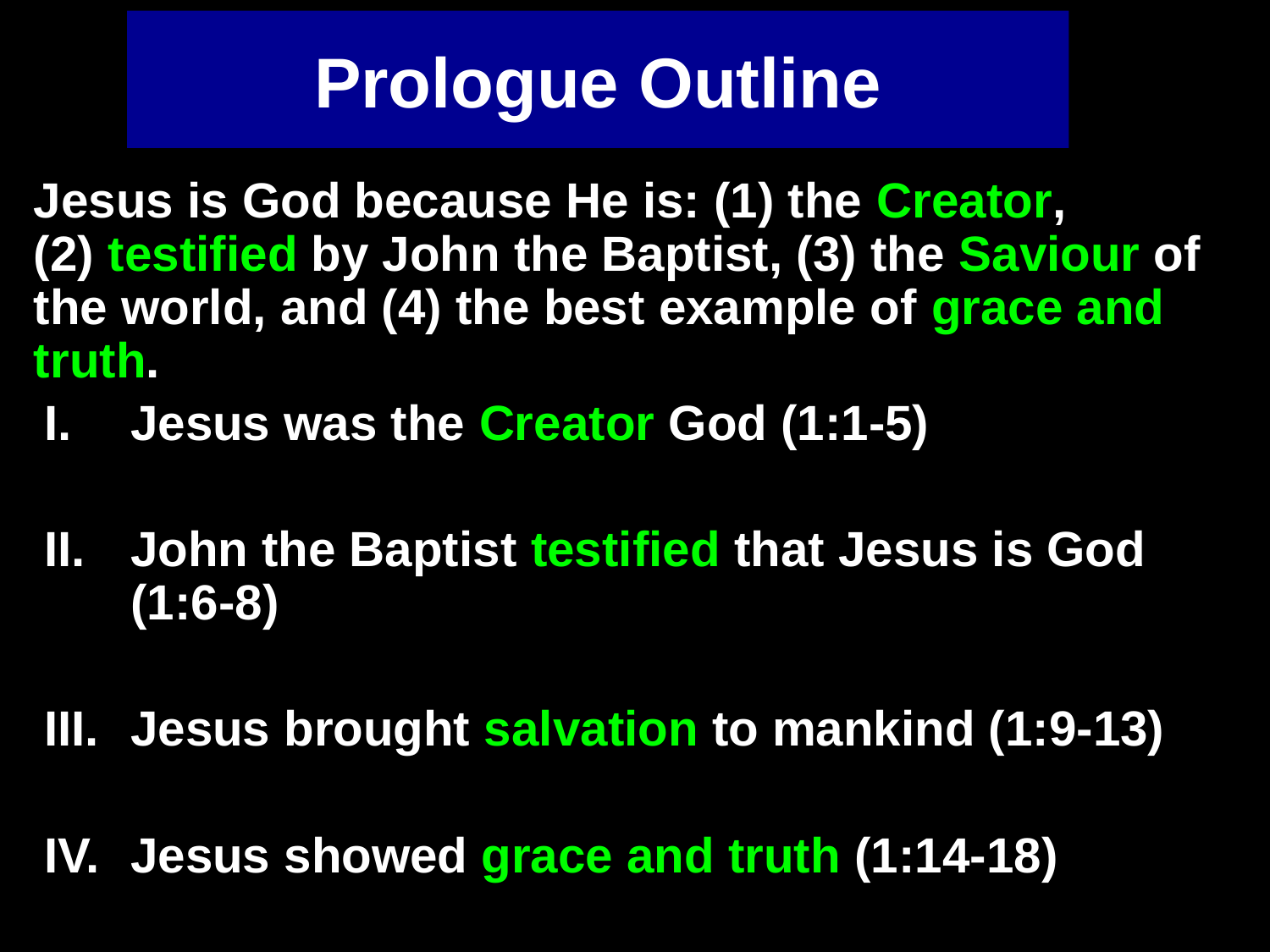

# Prologue Outline
Jesus is God because He is: (1) the Creator,
(2) testified by John the Baptist, (3) the Saviour of the world, and (4) the best example of grace and truth.
I.	Jesus was the Creator God (1:1-5)

II.	John the Baptist testified that Jesus is God  (1:6-8)

III.	Jesus brought salvation to mankind (1:9-13)

IV.	Jesus showed grace and truth (1:14-18)